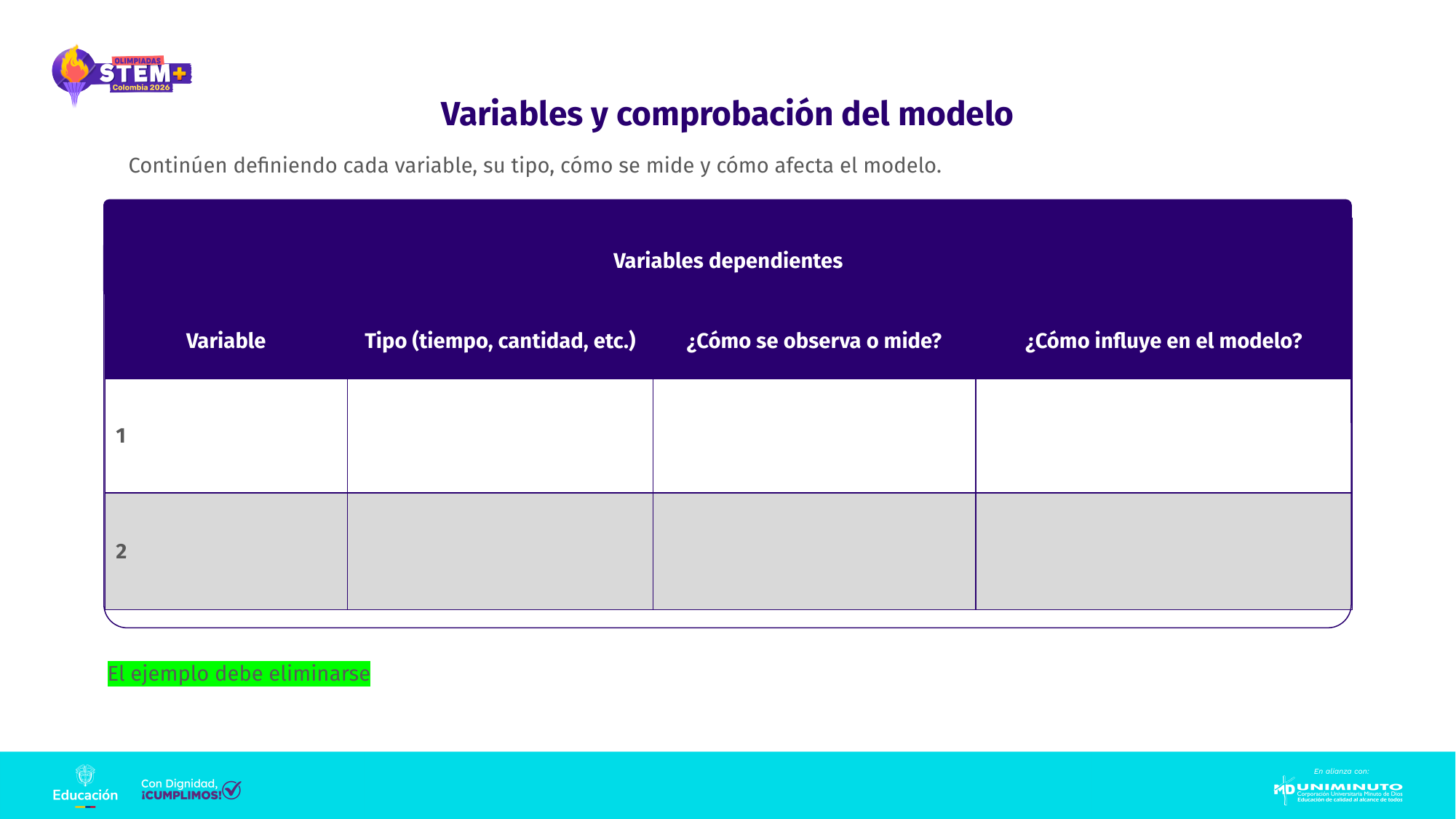

# Variables y comprobación del modelo
Continúen definiendo cada variable, su tipo, cómo se mide y cómo afecta el modelo.​

| Variables dependientes |  |  |  |
| --- | --- | --- | --- |
| Variable | Tipo (tiempo, cantidad, etc.) | ¿Cómo se observa o mide? | ¿Cómo influye en el modelo? |
| 1 |  |  |  |
| 2 |  |  |  |

El ejemplo debe eliminarse